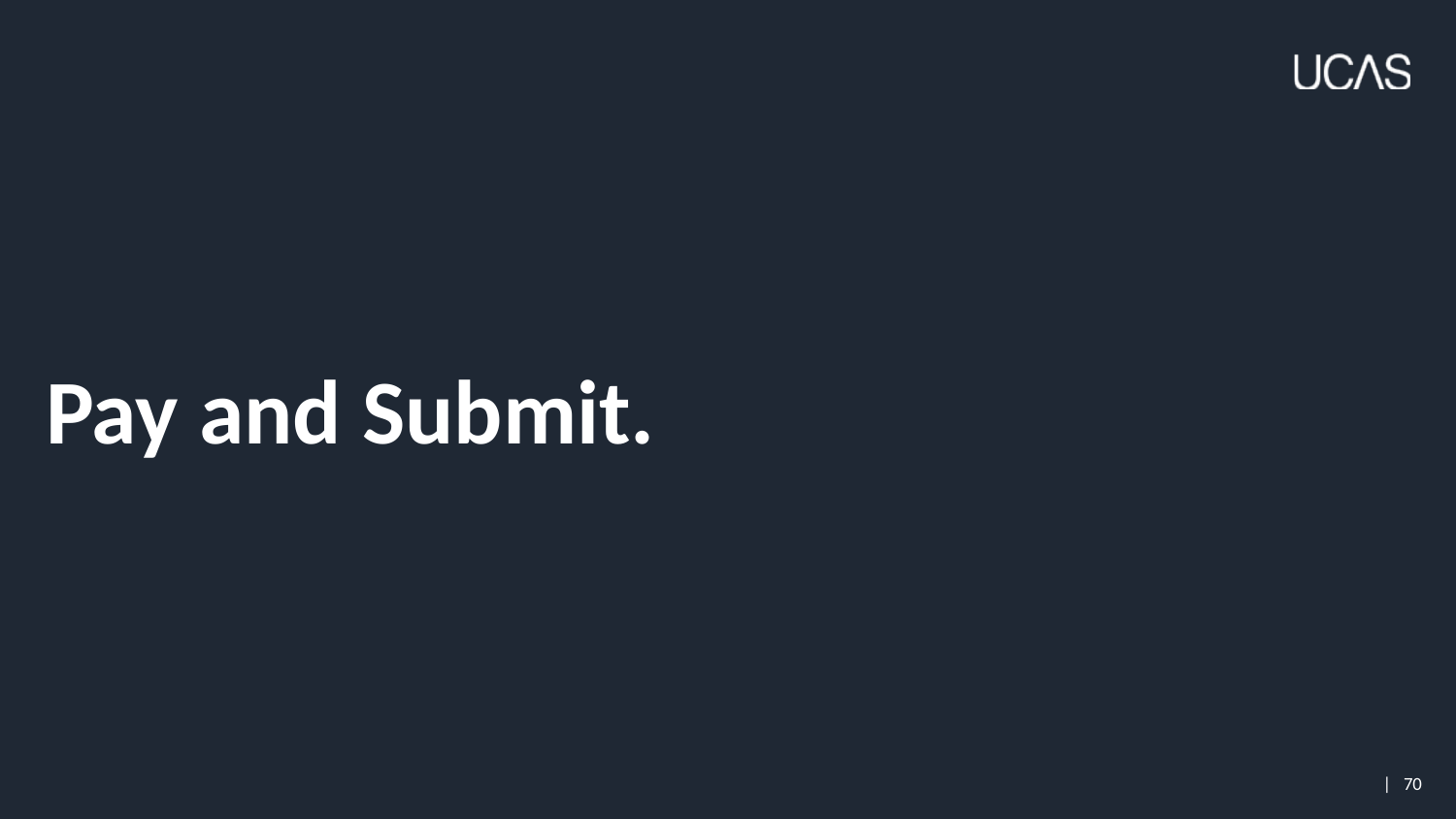

# Pay and Submit.
Security marking: PUBLIC
|   70